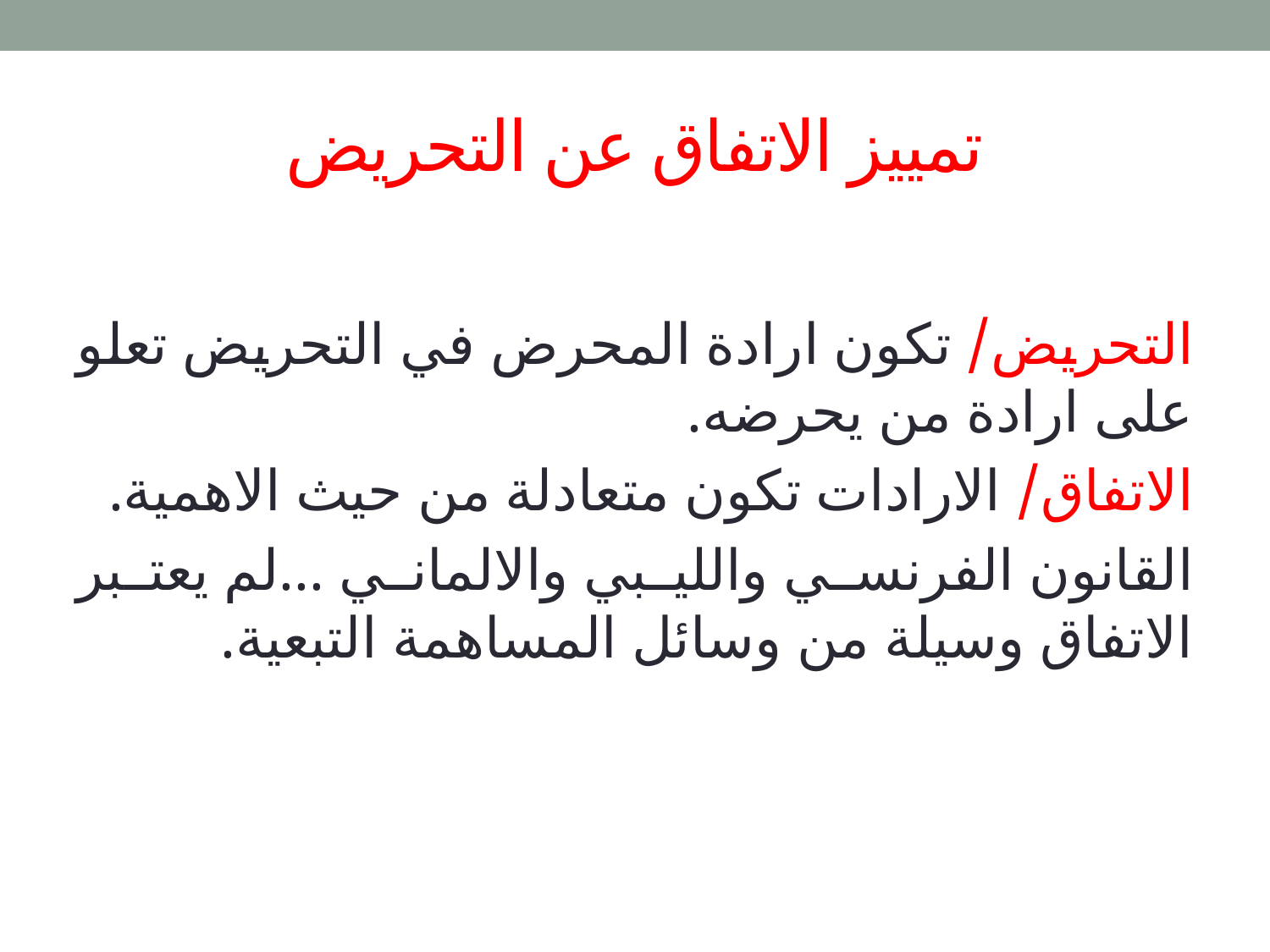

# تمييز الاتفاق عن التحريض

التحريض/ تكون ارادة المحرض في التحريض تعلو على ارادة من يحرضه.
الاتفاق/ الارادات تكون متعادلة من حيث الاهمية.
القانون الفرنسي والليبي والالماني ...لم يعتبر الاتفاق وسيلة من وسائل المساهمة التبعية.